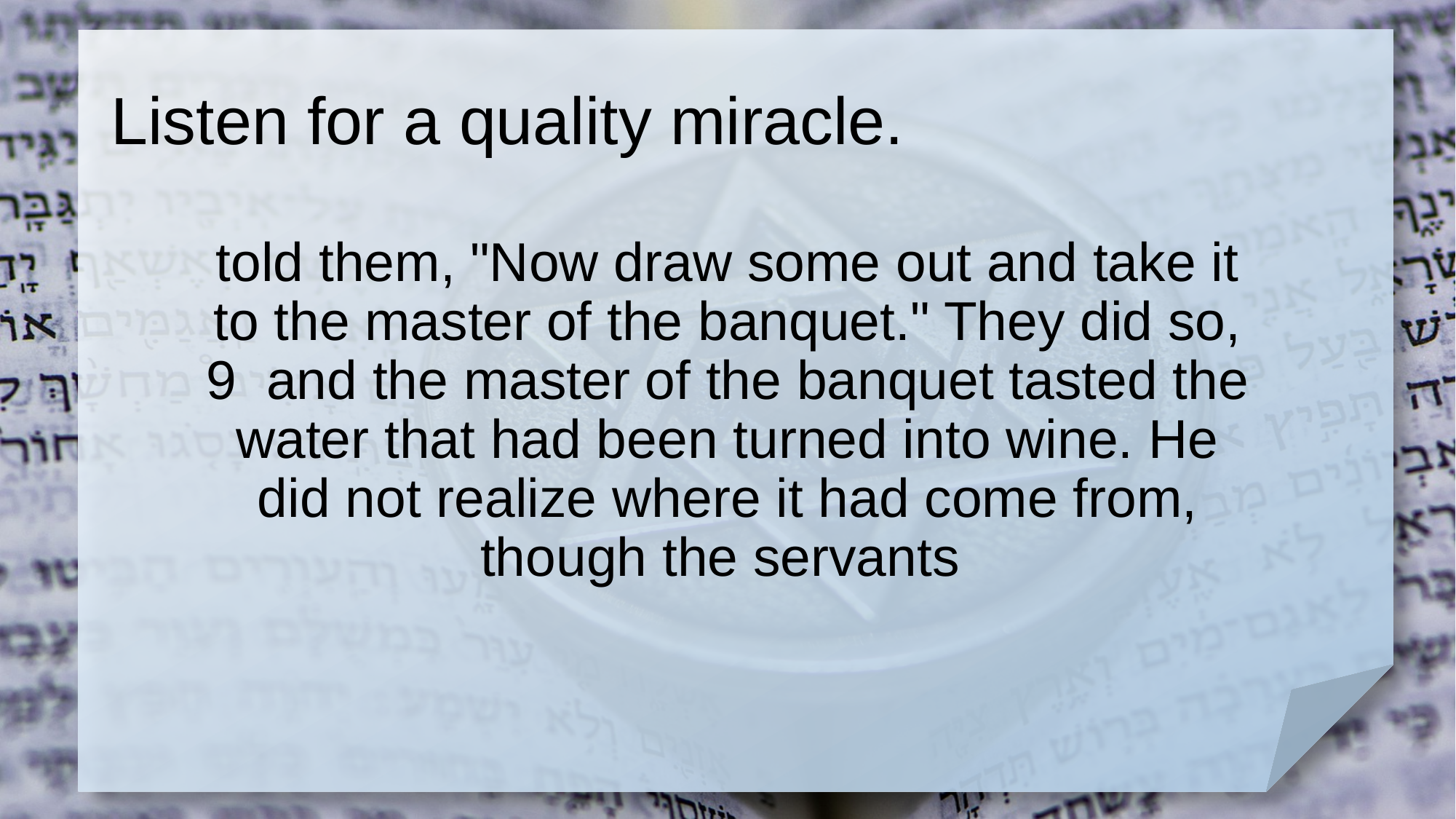

# Listen for a quality miracle.
told them, "Now draw some out and take it to the master of the banquet." They did so, 9  and the master of the banquet tasted the water that had been turned into wine. He did not realize where it had come from, though the servants